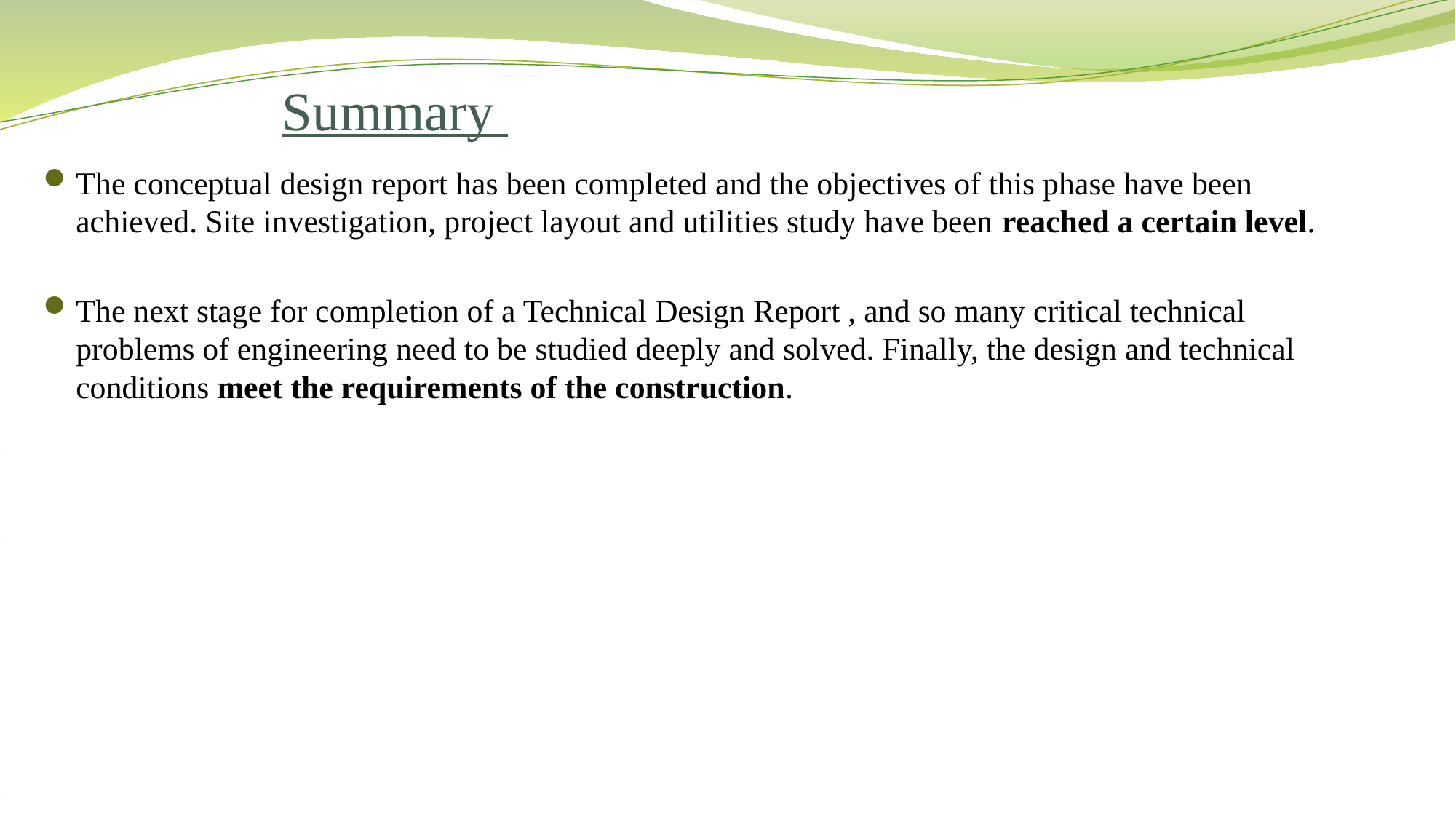

# Summary

The conceptual design report has been completed and the objectives of this phase have been achieved. Site investigation, project layout and utilities study have been reached a certain level.

The next stage for completion of a Technical Design Report , and so many critical technical problems of engineering need to be studied deeply and solved. Finally, the design and technical conditions meet the requirements of the construction.